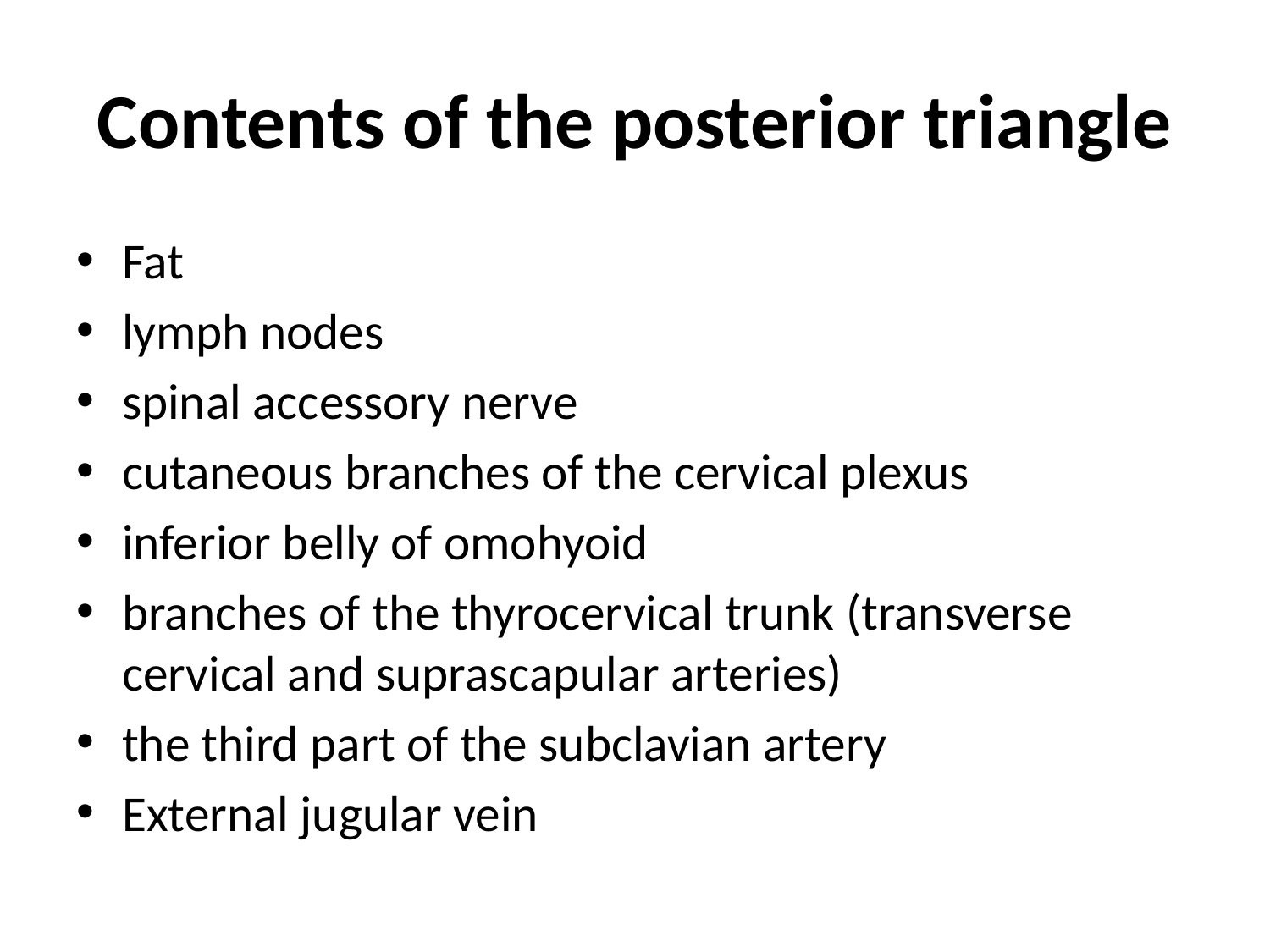

# Contents of the posterior triangle
Fat
lymph nodes
spinal accessory nerve
cutaneous branches of the cervical plexus
inferior belly of omohyoid
branches of the thyrocervical trunk (transverse cervical and suprascapular arteries)
the third part of the subclavian artery
External jugular vein